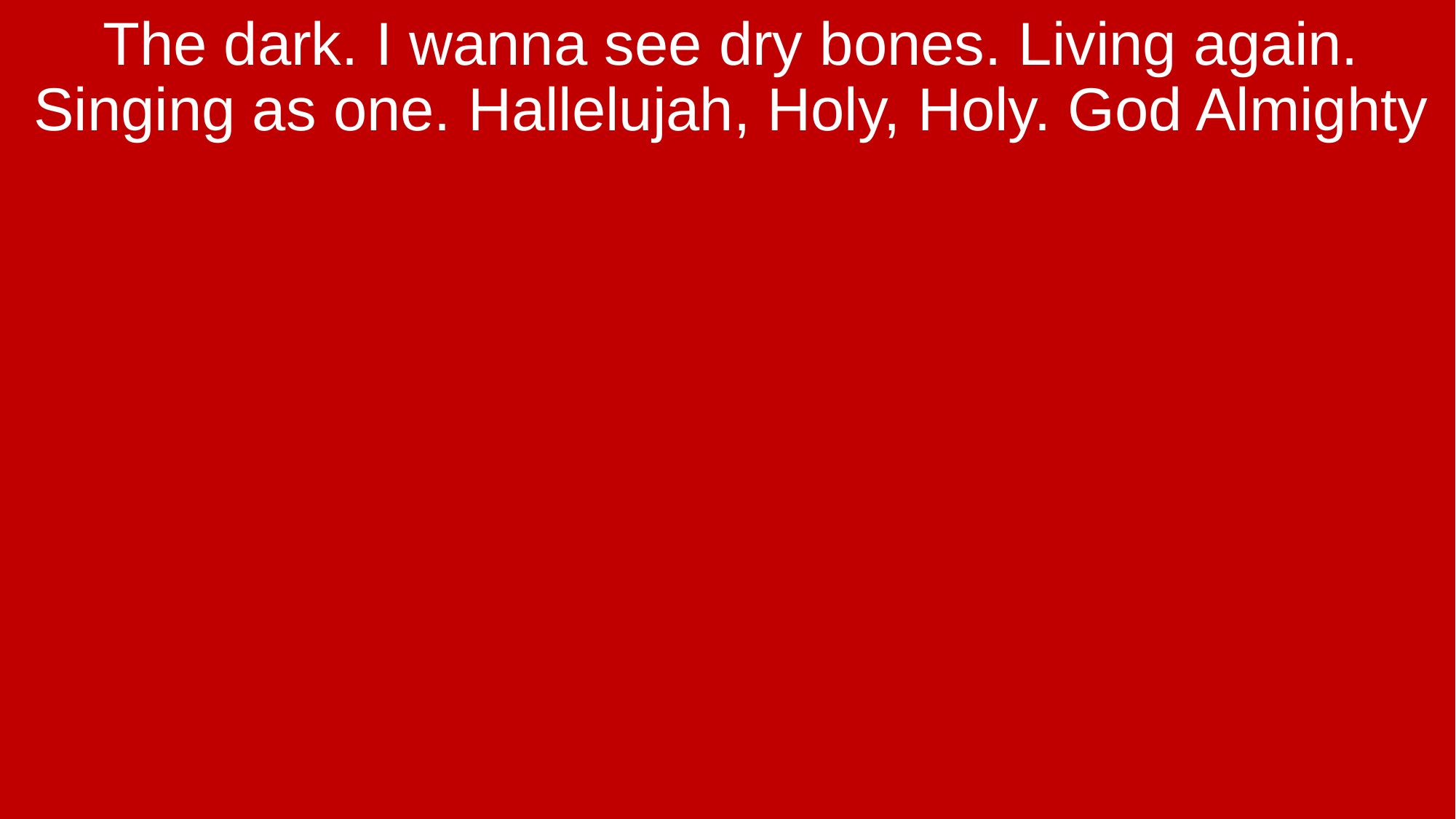

The dark. I wanna see dry bones. Living again. Singing as one. Hallelujah, Holy, Holy. God Almighty